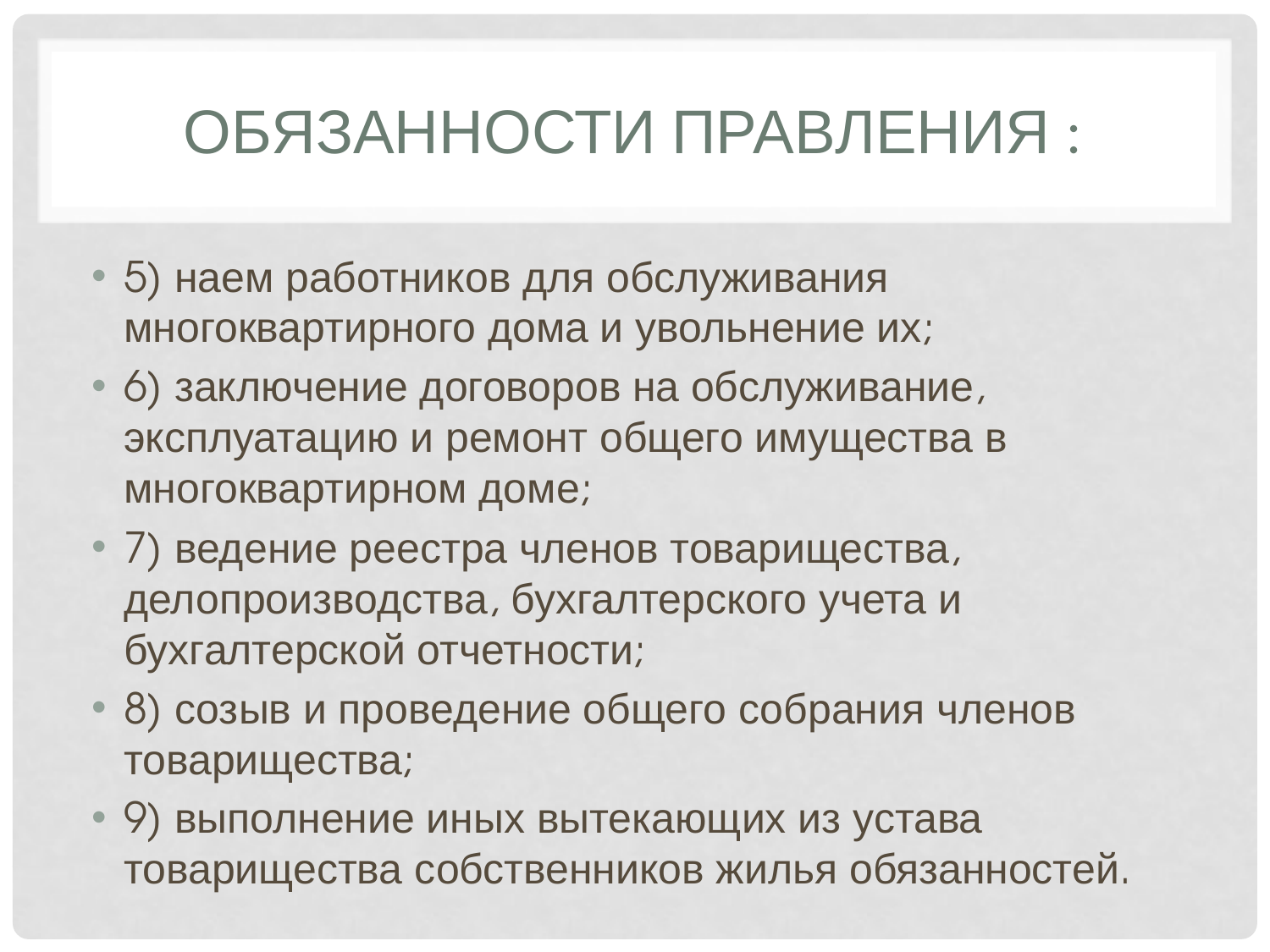

# обязанности правления :
5) наем работников для обслуживания многоквартирного дома и увольнение их;
6) заключение договоров на обслуживание, эксплуатацию и ремонт общего имущества в многоквартирном доме;
7) ведение реестра членов товарищества, делопроизводства, бухгалтерского учета и бухгалтерской отчетности;
8) созыв и проведение общего собрания членов товарищества;
9) выполнение иных вытекающих из устава товарищества собственников жилья обязанностей.